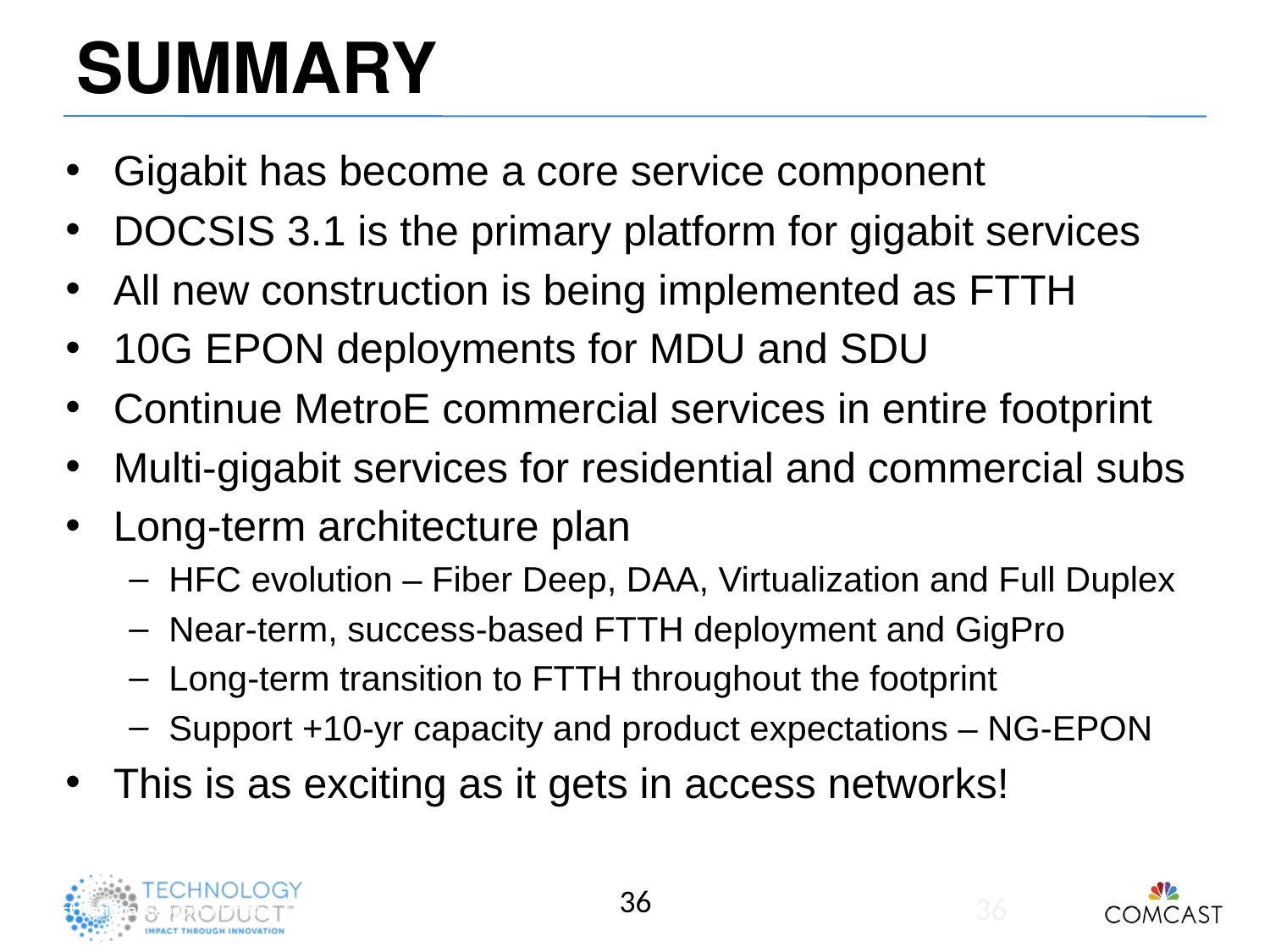

# Summary
Gigabit has become a core service component
DOCSIS 3.1 is the primary platform for gigabit services
All new construction is being implemented as FTTH
10G EPON deployments for MDU and SDU
Continue MetroE commercial services in entire footprint
Multi-gigabit services for residential and commercial subs
Long-term architecture plan
HFC evolution – Fiber Deep, DAA, Virtualization and Full Duplex
Near-term, success-based FTTH deployment and GigPro
Long-term transition to FTTH throughout the footprint
Support +10-yr capacity and product expectations – NG-EPON
This is as exciting as it gets in access networks!
36
36
Comcast National Capacity Planning 	Proprietary and  Confidential Information